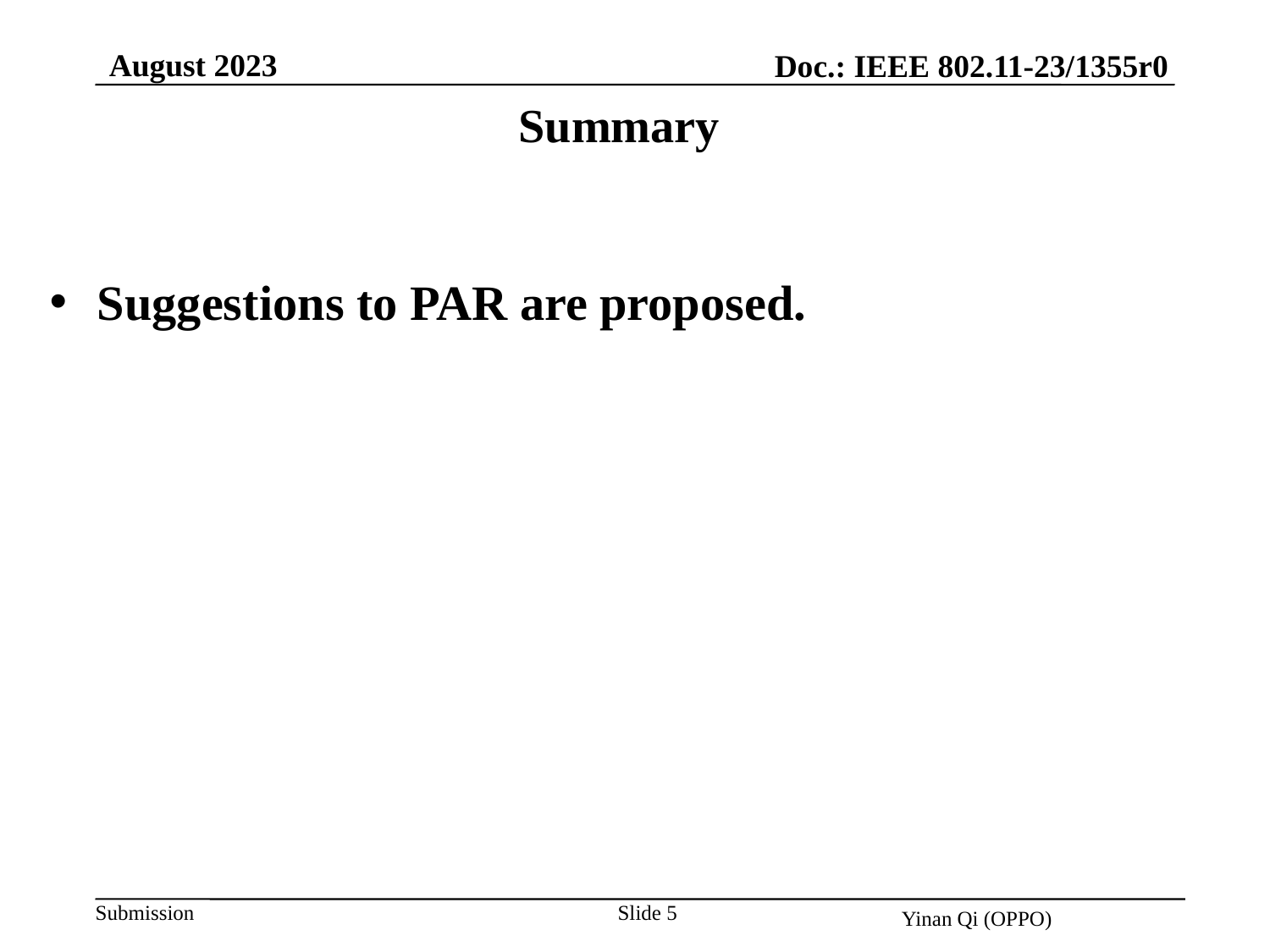

August 2023
Doc.: IEEE 802.11-23/1355r0
Summary
Suggestions to PAR are proposed.

Slide 5
Yinan Qi (OPPO)